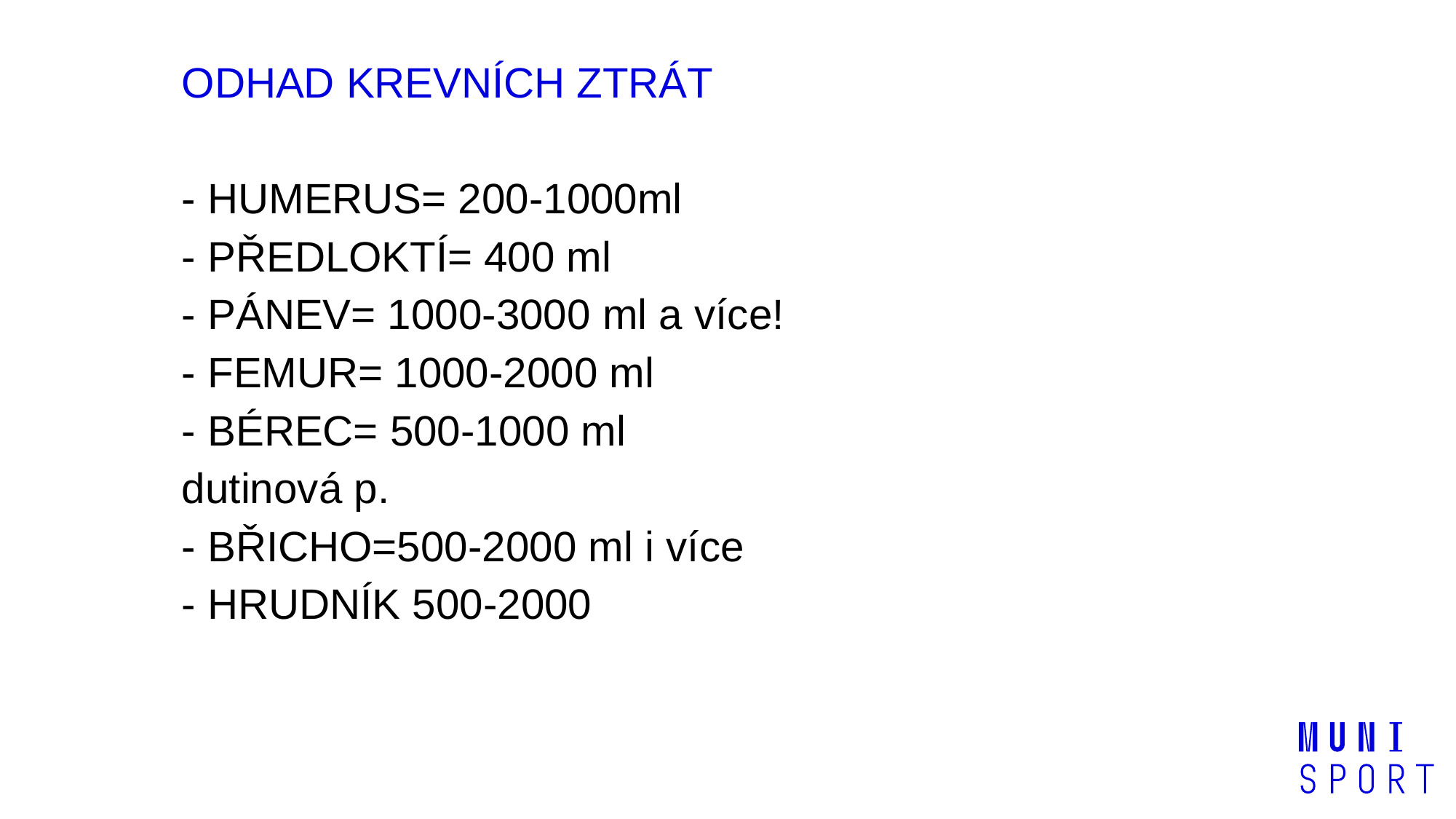

ODHAD KREVNÍCH ZTRÁT

- HUMERUS= 200-1000ml
- PŘEDLOKTÍ= 400 ml
- PÁNEV= 1000-3000 ml a více!
- FEMUR= 1000-2000 ml
- BÉREC= 500-1000 ml
dutinová p.
- BŘICHO=500-2000 ml i více
- HRUDNÍK 500-2000